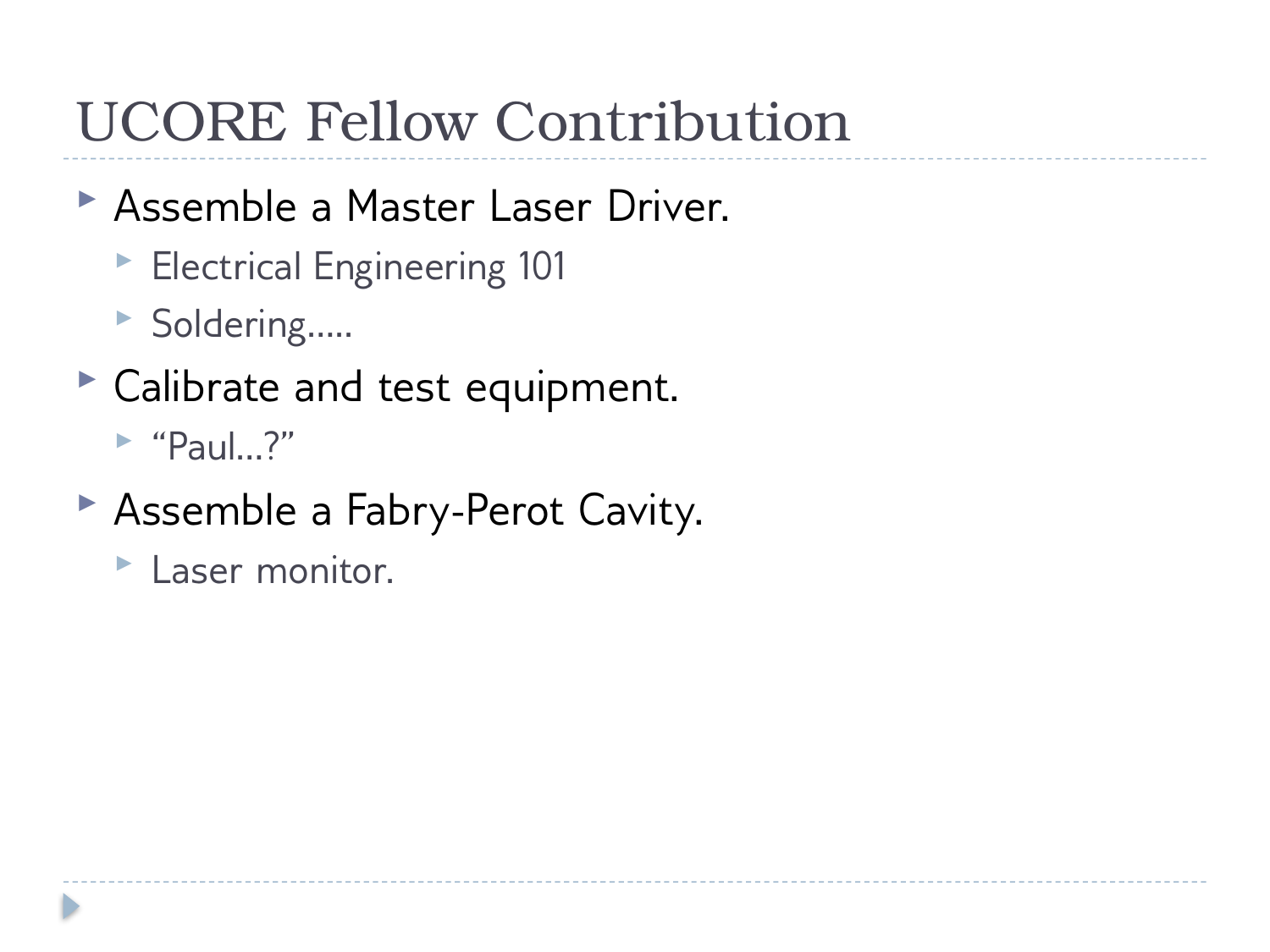

# UCORE Fellow Contribution
Assemble a Master Laser Driver.
Electrical Engineering 101
Soldering…..
Calibrate and test equipment.
“Paul…?”
Assemble a Fabry-Perot Cavity.
Laser monitor.